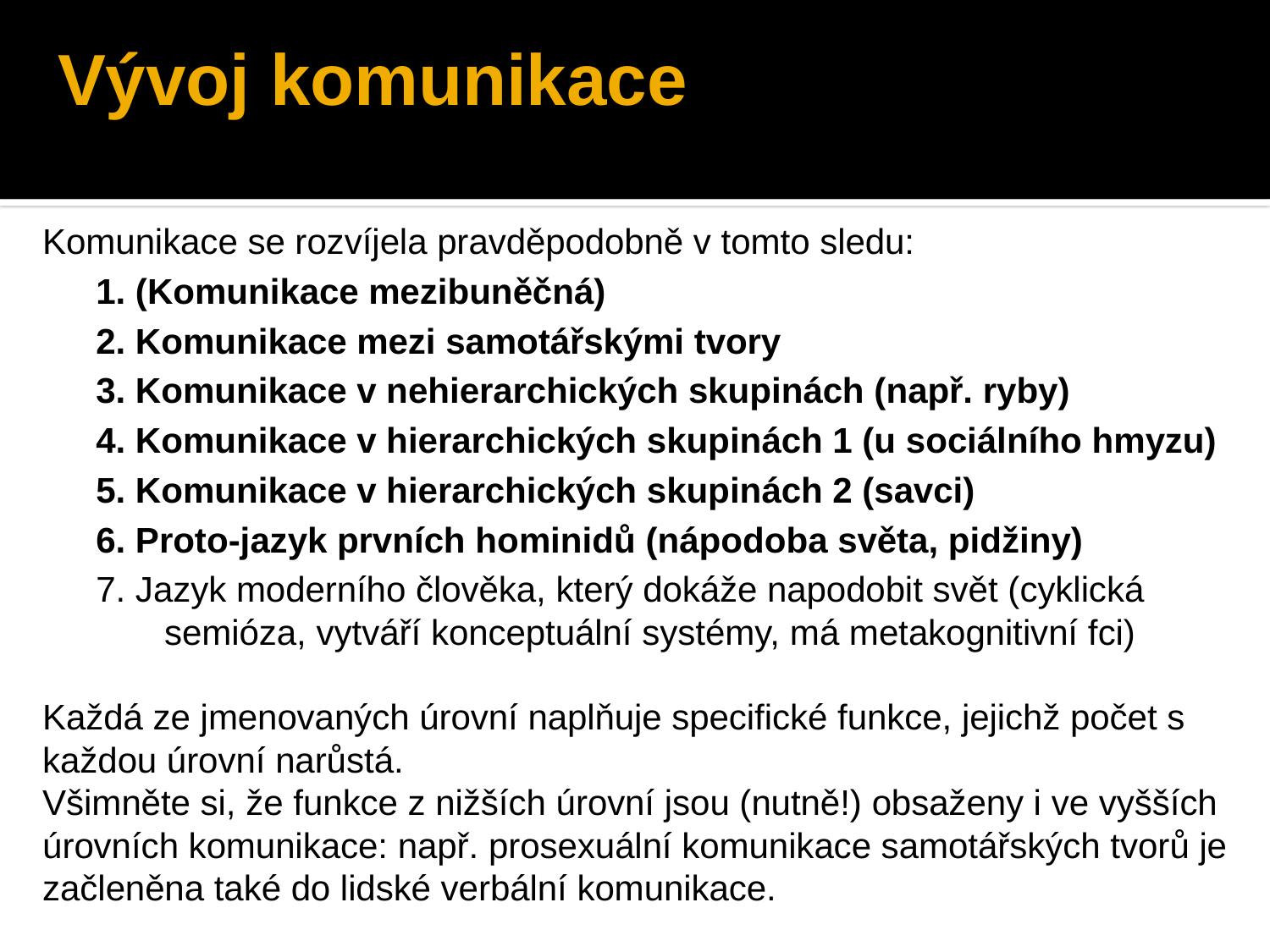

# Vývoj komunikace
Komunikace se rozvíjela pravděpodobně v tomto sledu:
1. (Komunikace mezibuněčná)
2. Komunikace mezi samotářskými tvory
3. Komunikace v nehierarchických skupinách (např. ryby)
4. Komunikace v hierarchických skupinách 1 (u sociálního hmyzu)
5. Komunikace v hierarchických skupinách 2 (savci)
6. Proto-jazyk prvních hominidů (nápodoba světa, pidžiny)
7. Jazyk moderního člověka, který dokáže napodobit svět (cyklická semióza, vytváří konceptuální systémy, má metakognitivní fci)

Každá ze jmenovaných úrovní naplňuje specifické funkce, jejichž počet s každou úrovní narůstá.
Všimněte si, že funkce z nižších úrovní jsou (nutně!) obsaženy i ve vyšších úrovních komunikace: např. prosexuální komunikace samotářských tvorů je začleněna také do lidské verbální komunikace.